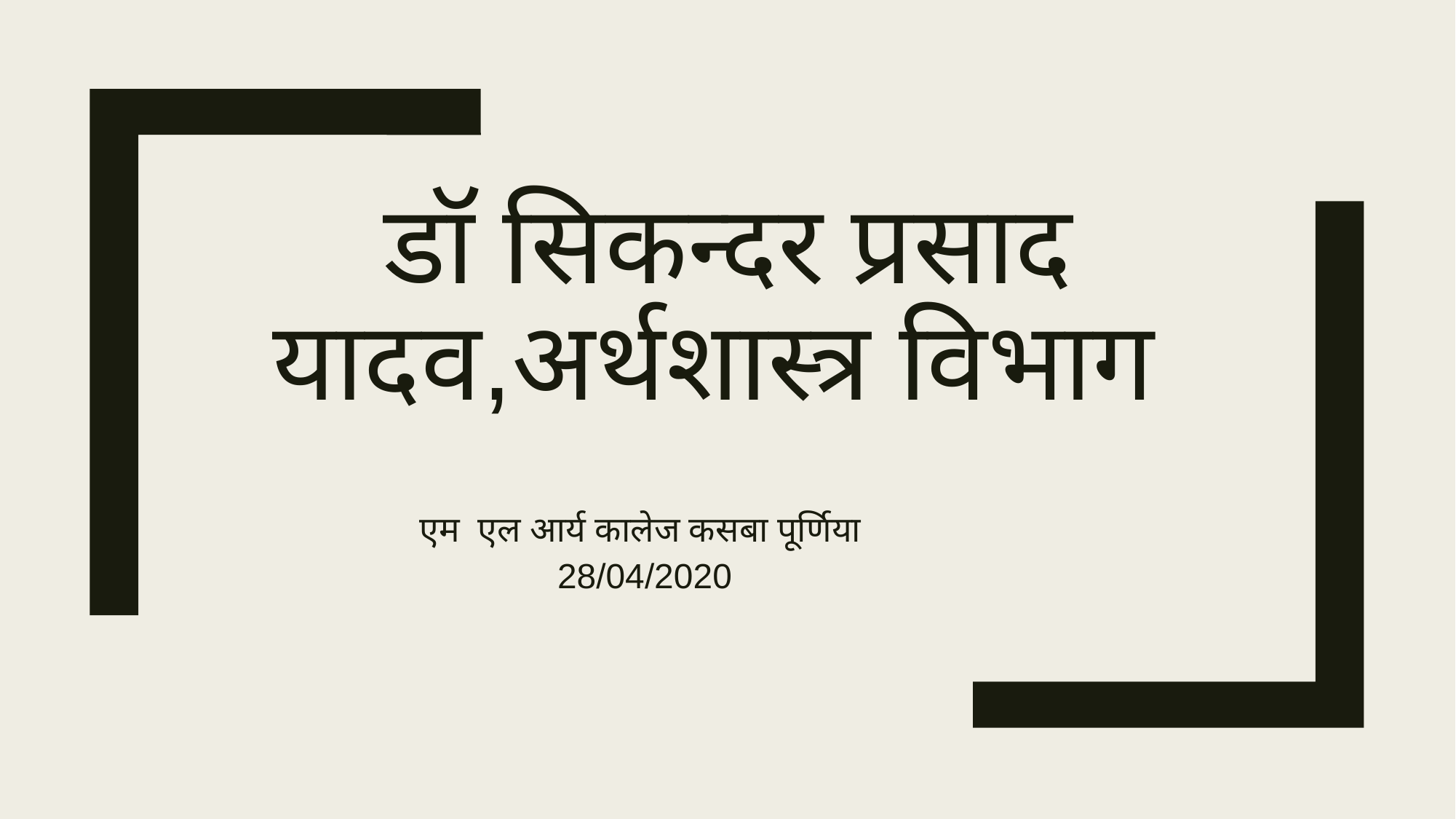

# डॉ सिकन्दर प्रसाद यादव,अर्थशास्त्र विभाग

एम  एल आर्य कालेज कसबा पूर्णिया
28/04/2020